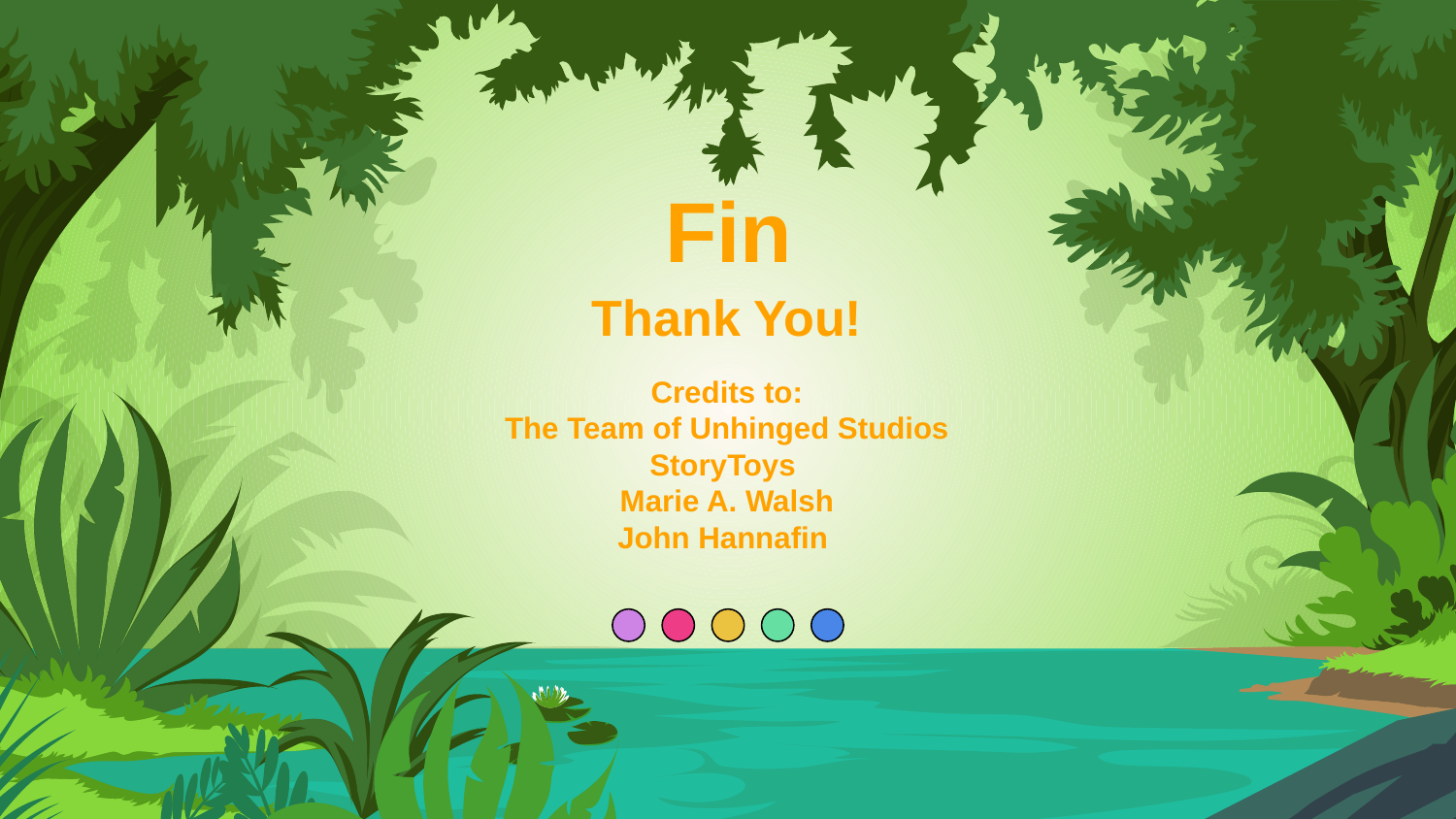

# Fin
Thank You!

Credits to:
The Team of Unhinged Studios
StoryToys
Marie A. Walsh
John Hannafin